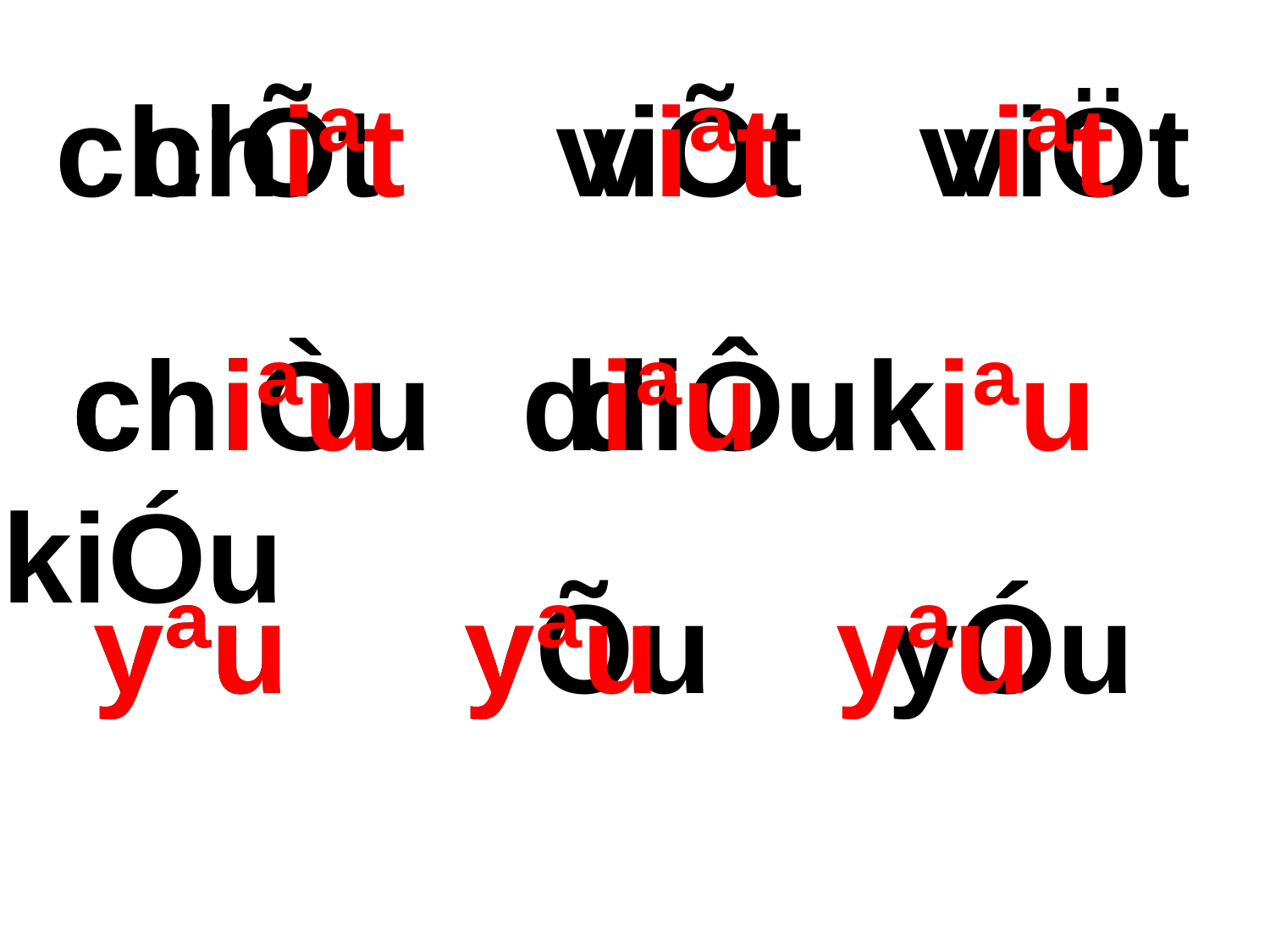

chiÕt     viÕt    viÖt
chiªt     viªt    viªt
  chiÒu    diÔu   kiÓu
  chiªu    diªu   kiªu
  yªu     yÕu     yÓu
  yªu     yªu     yªu